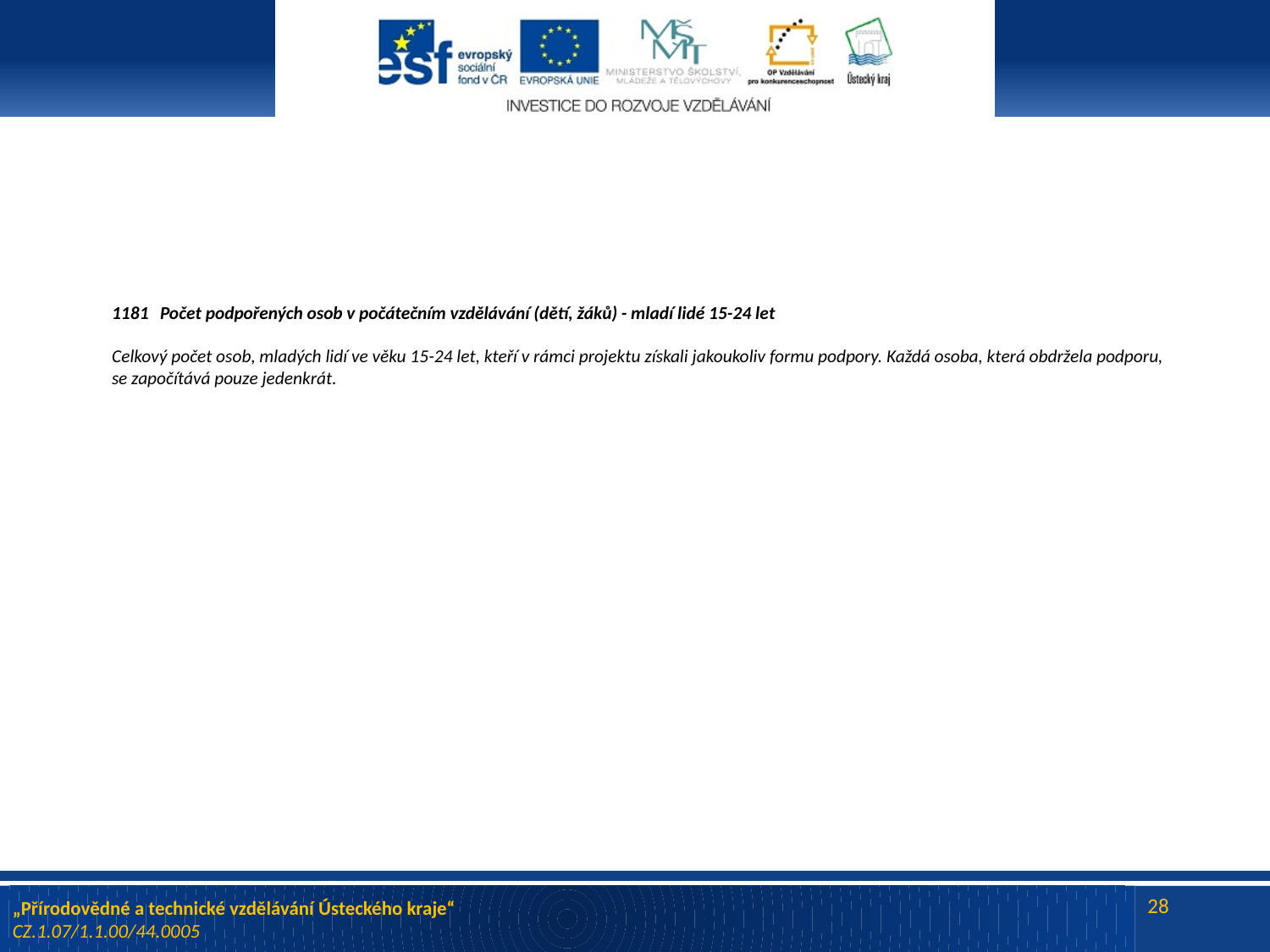

# 1181 	Počet podpořených osob v počátečním vzdělávání (dětí, žáků) - mladí lidé 15-24 let Celkový počet osob, mladých lidí ve věku 15-24 let, kteří v rámci projektu získali jakoukoliv formu podpory. Každá osoba, která obdržela podporu, se započítává pouze jedenkrát.